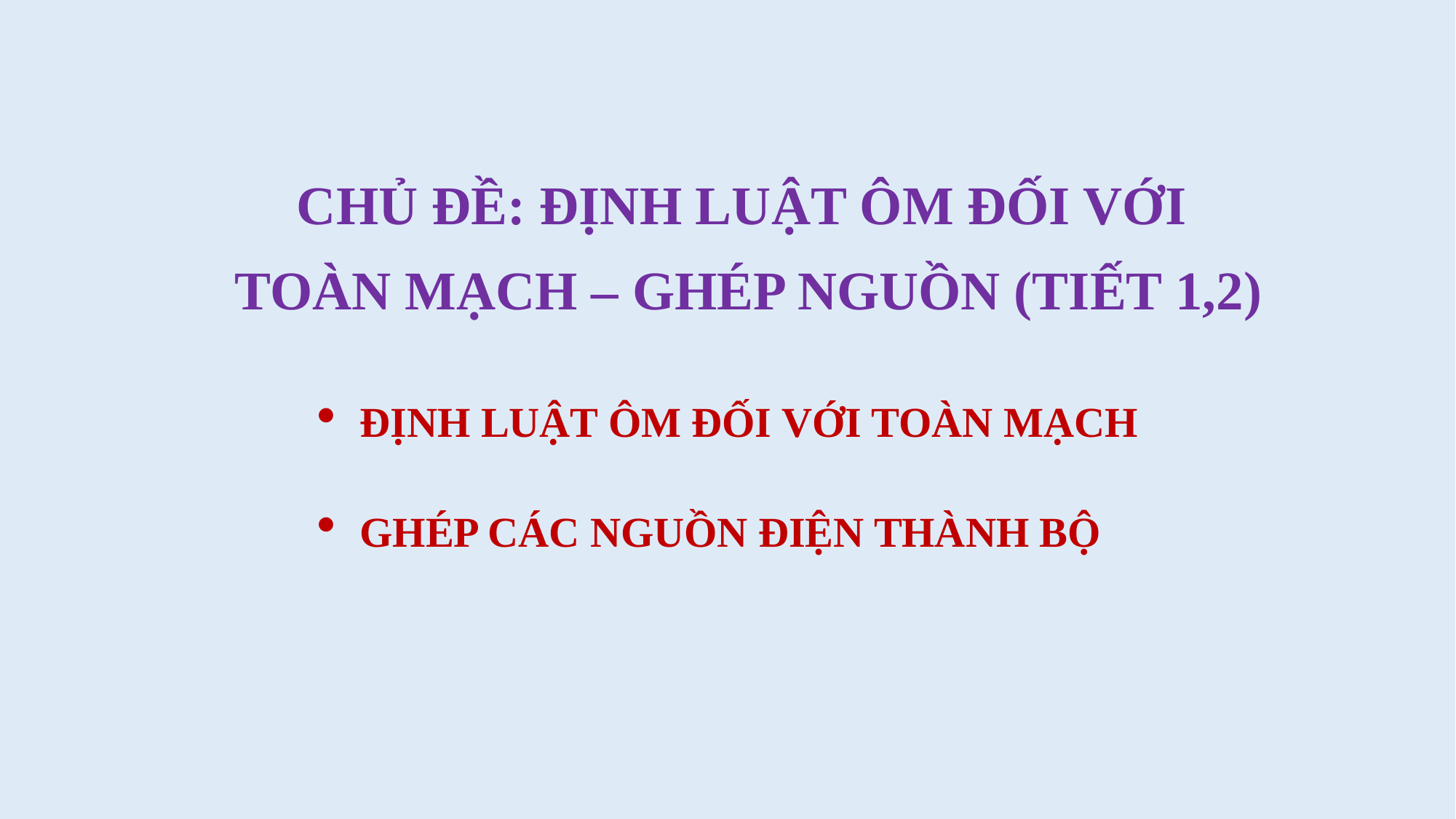

CHỦ ĐỀ: ĐỊNH LUẬT ÔM ĐỐI VỚI
TOÀN MẠCH – GHÉP NGUỒN (TIẾT 1,2)
ĐỊNH LUẬT ÔM ĐỐI VỚI TOÀN MẠCH
GHÉP CÁC NGUỒN ĐIỆN THÀNH BỘ